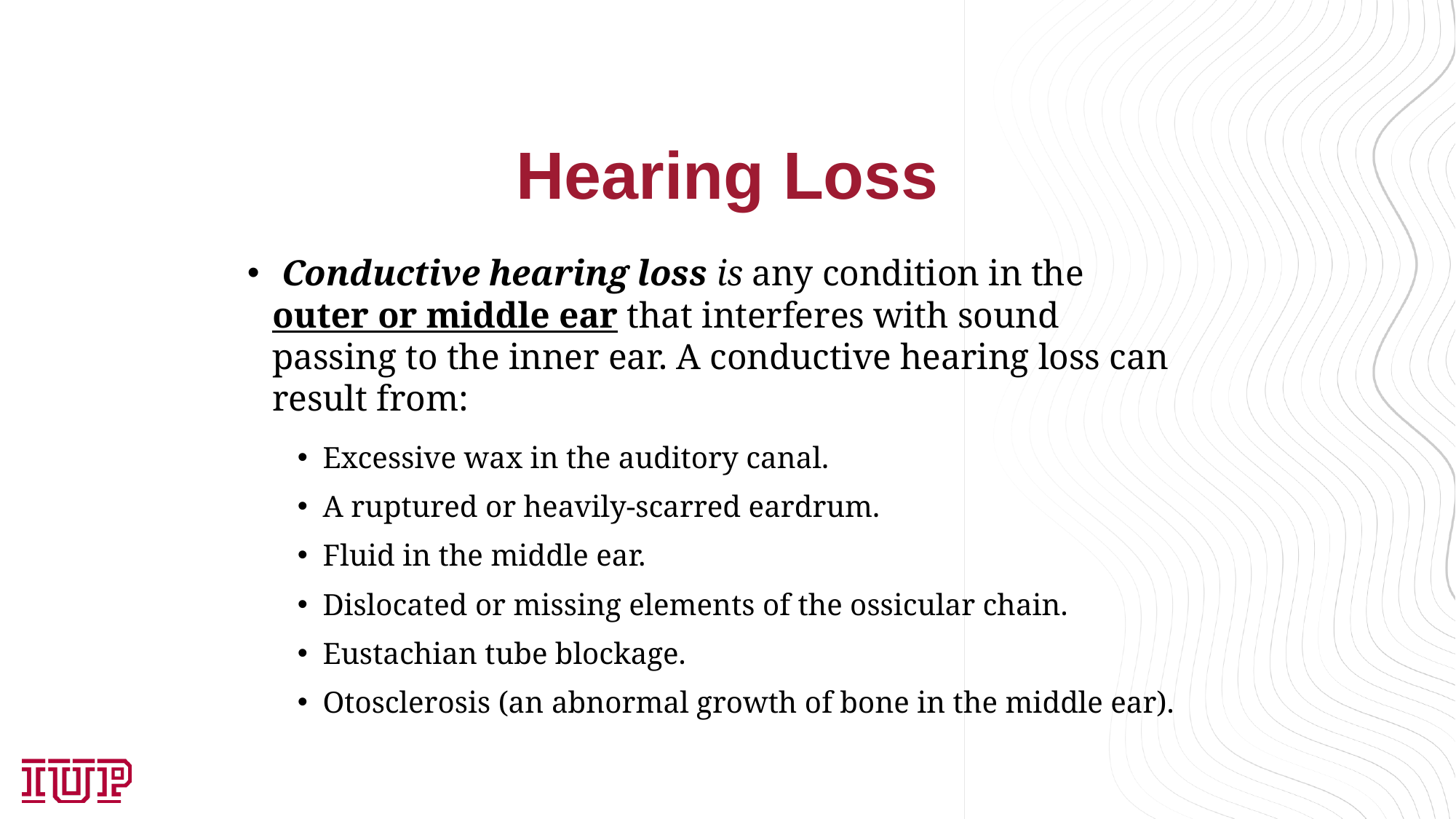

# Hearing Loss
 Conductive hearing loss is any condition in the outer or middle ear that interferes with sound passing to the inner ear. A conductive hearing loss can result from:
Excessive wax in the auditory canal.
A ruptured or heavily-scarred eardrum.
Fluid in the middle ear.
Dislocated or missing elements of the ossicular chain.
Eustachian tube blockage.
Otosclerosis (an abnormal growth of bone in the middle ear).